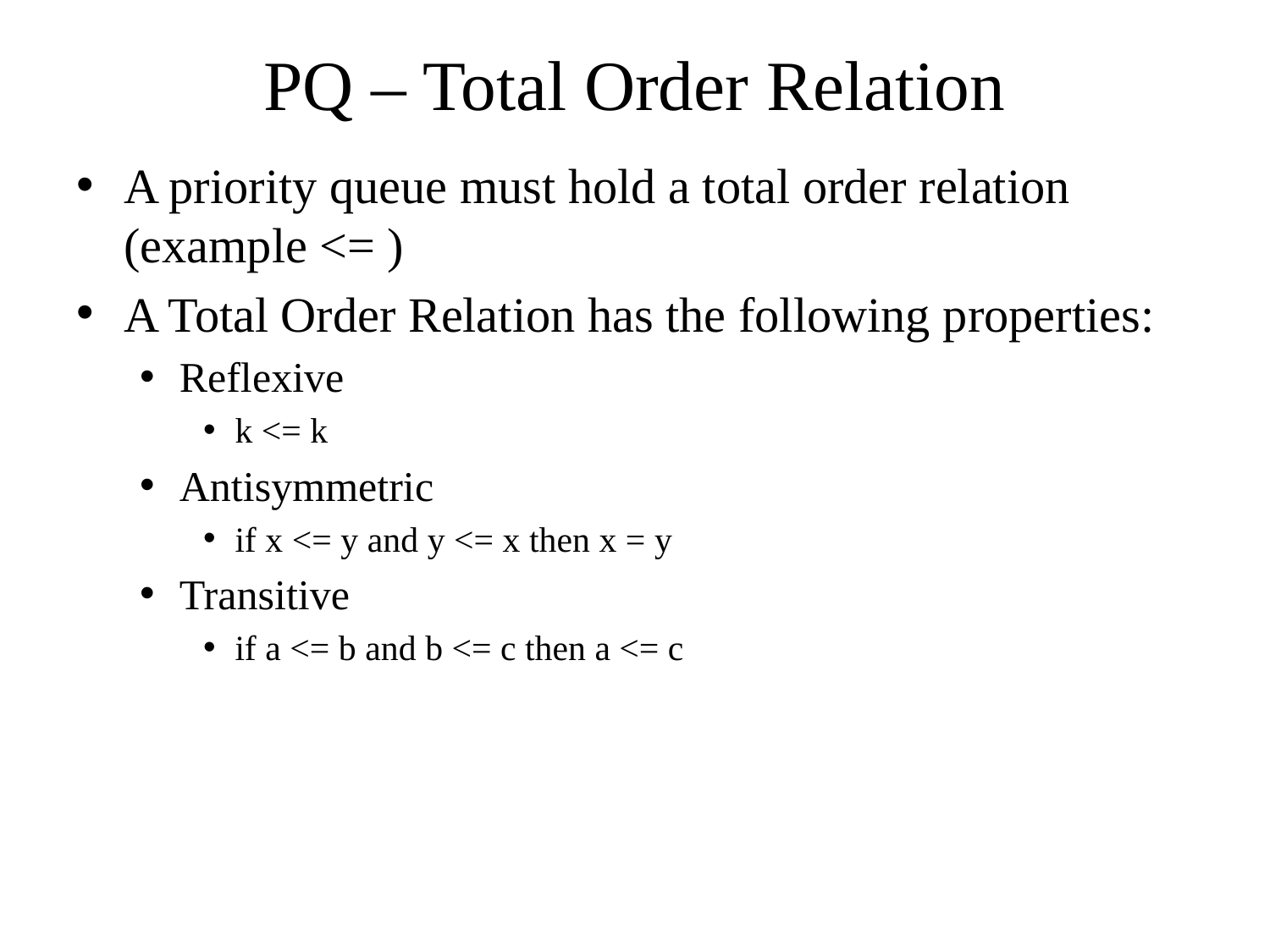

# PQ – Total Order Relation
A priority queue must hold a total order relation (example <= )
A Total Order Relation has the following properties:
Reflexive
k <= k
Antisymmetric
if x <= y and y <= x then x = y
Transitive
if a <= b and b <= c then a <= c